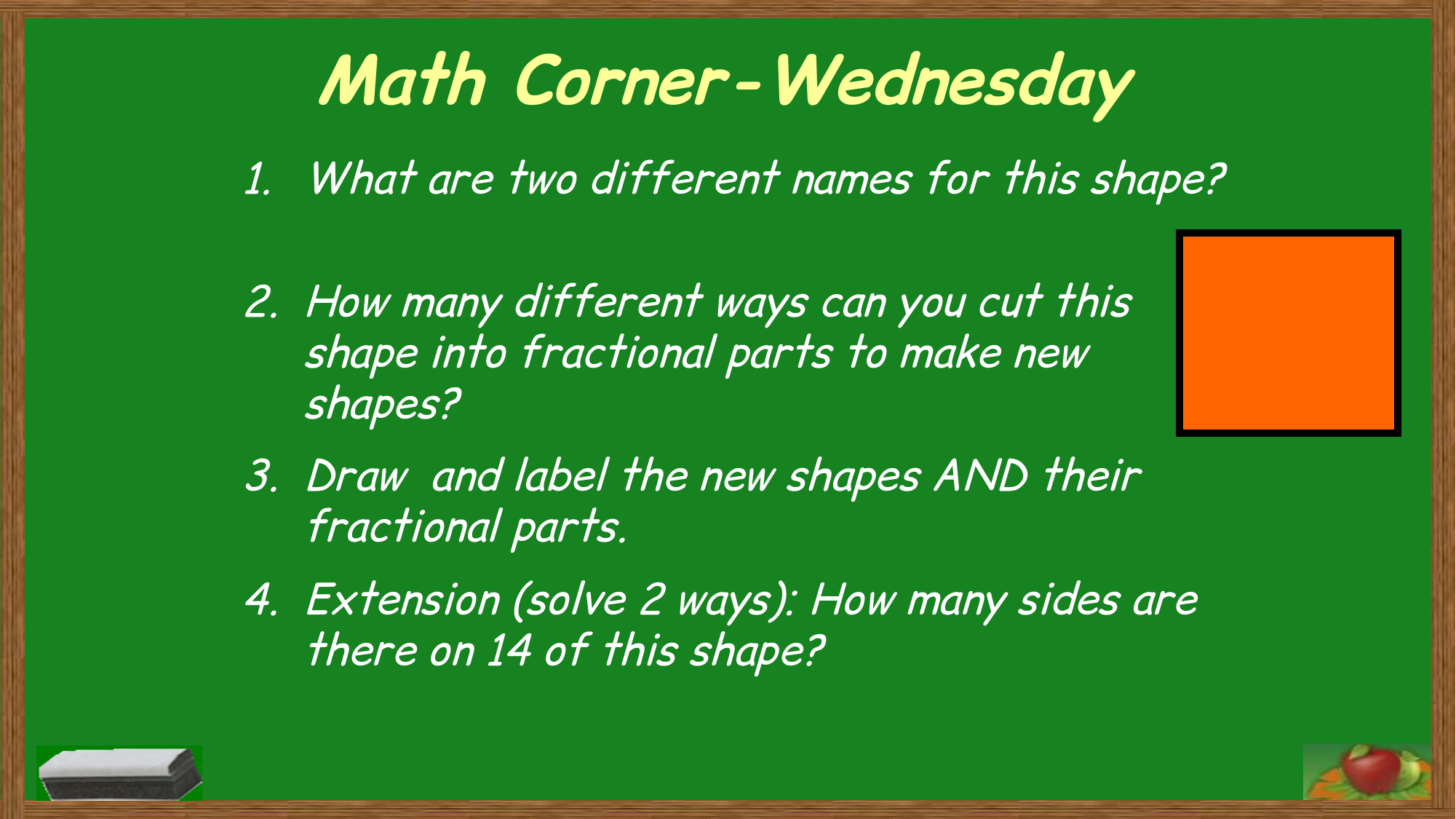

Math Corner-Wednesday
What are two different names for this shape?
How many different ways can you cut this shape into fractional parts to make new shapes?
Draw  and label the new shapes AND their fractional parts.
Extension (solve 2 ways): How many sides are there on 14 of this shape?